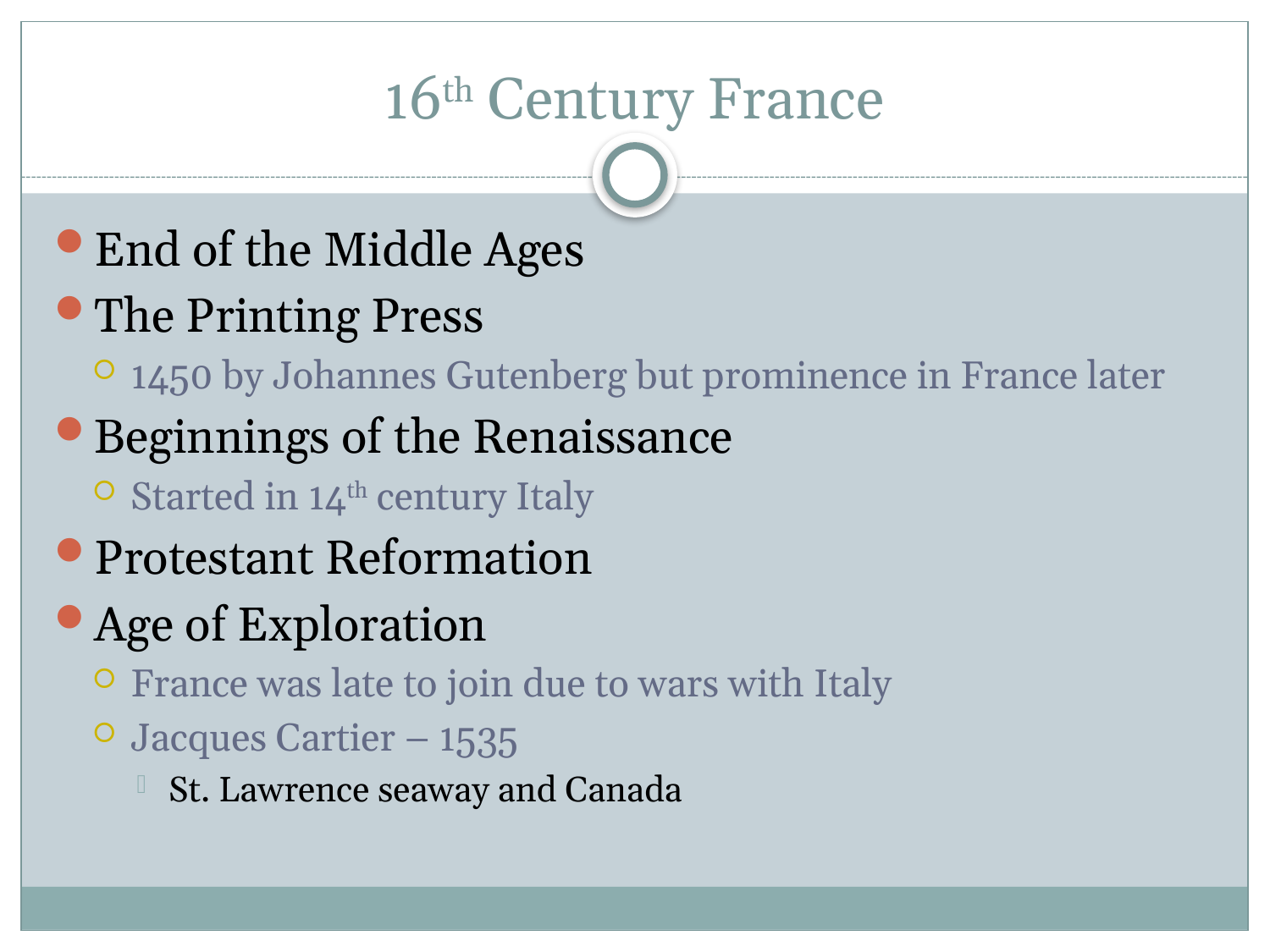

# 16th Century France
End of the Middle Ages
The Printing Press
1450 by Johannes Gutenberg but prominence in France later
Beginnings of the Renaissance
Started in 14th century Italy
Protestant Reformation
Age of Exploration
France was late to join due to wars with Italy
Jacques Cartier – 1535
St. Lawrence seaway and Canada